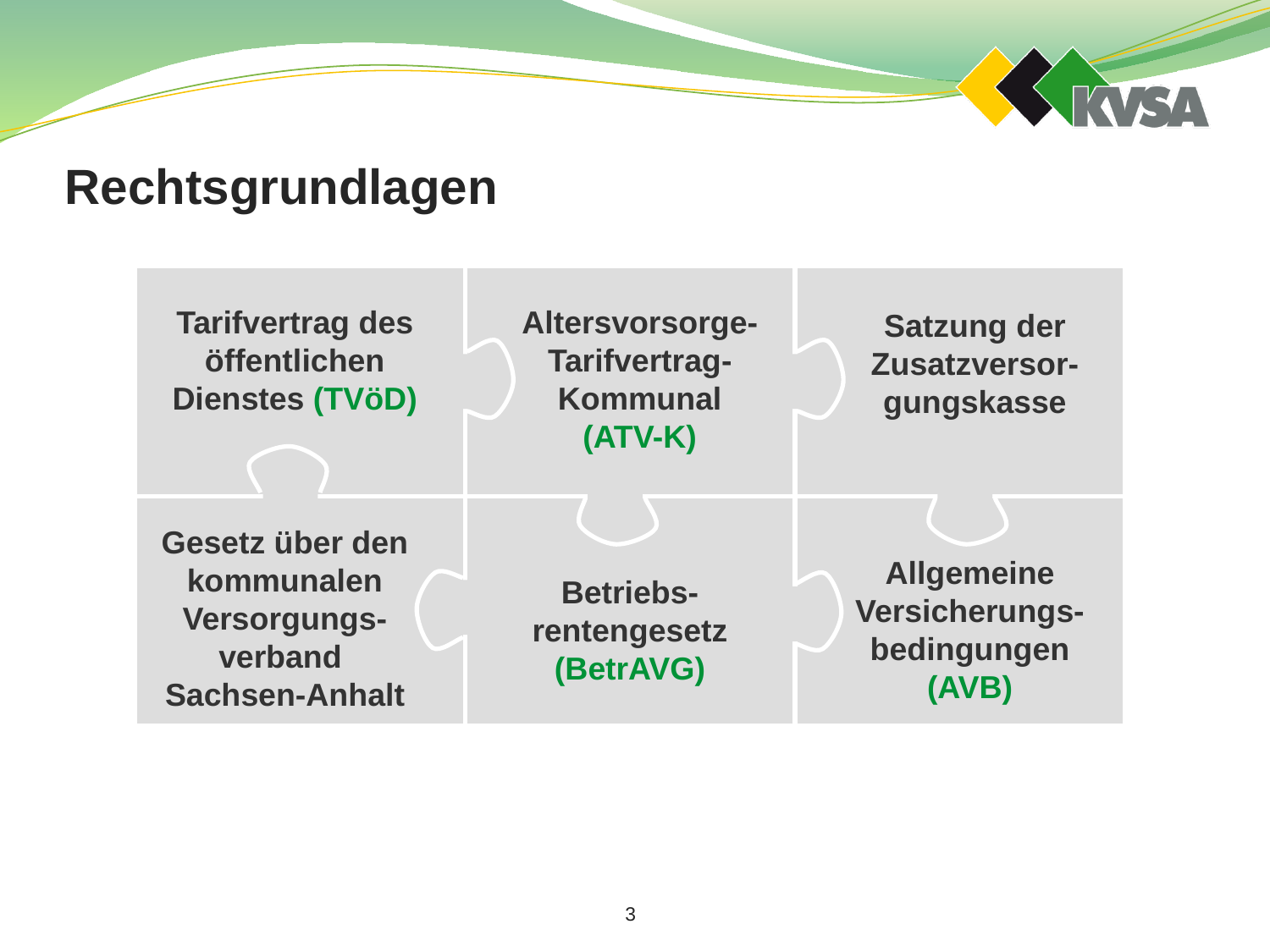

# Rechtsgrundlagen

Tarifvertrag des öffentlichen Dienstes (TVöD)
Altersvorsorge-Tarifvertrag-Kommunal (ATV-K)
Satzung der Zusatzversor-gungskasse
Gesetz über den kommunalen
Versorgungs-verband
Sachsen-Anhalt
Allgemeine Versicherungs-bedingungen (AVB)
Betriebs-rentengesetz (BetrAVG)